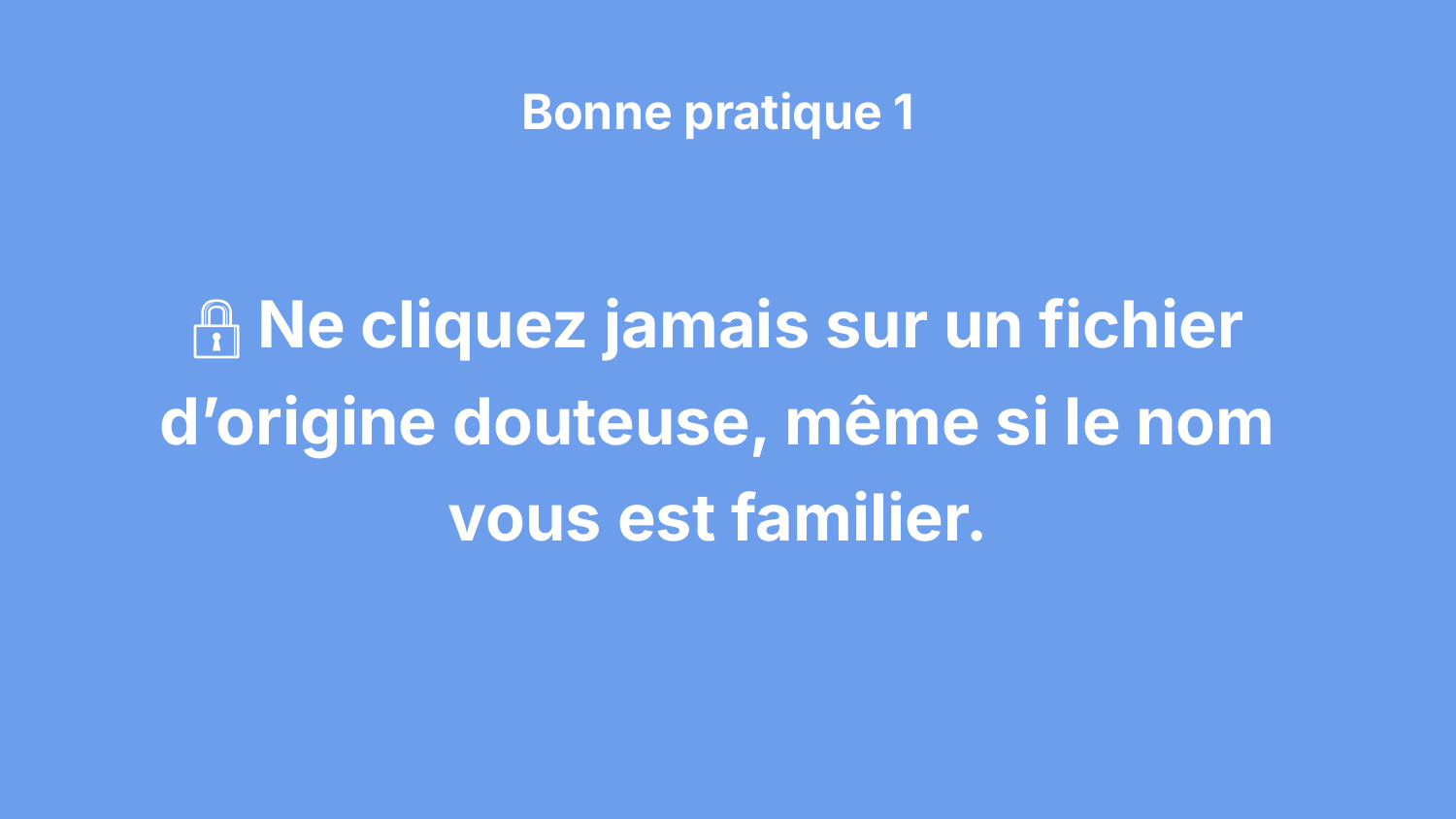

Bonne pratique 1
🔒 Ne cliquez jamais sur un fichier d’origine douteuse, même si le nom vous est familier.